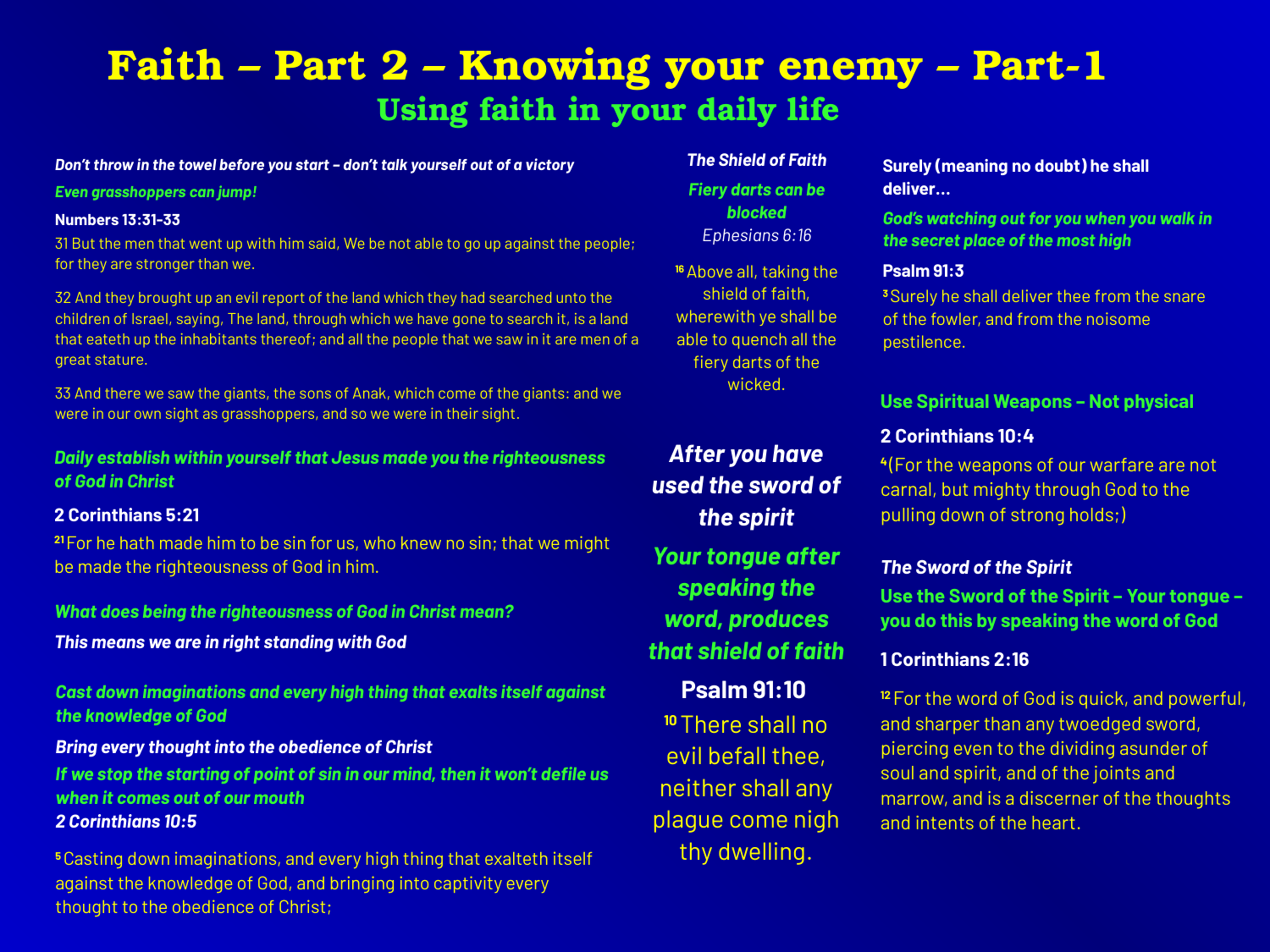

Faith – Part 2 – Knowing your enemy – Part-1
Using faith in your daily life
The Shield of Faith
Fiery darts can be blocked
Ephesians 6:16
16 Above all, taking the shield of faith, wherewith ye shall be able to quench all the fiery darts of the wicked.
Don’t throw in the towel before you start – don’t talk yourself out of a victory
Even grasshoppers can jump!
Numbers 13:31-33
31 But the men that went up with him said, We be not able to go up against the people; for they are stronger than we.
32 And they brought up an evil report of the land which they had searched unto the children of Israel, saying, The land, through which we have gone to search it, is a land that eateth up the inhabitants thereof; and all the people that we saw in it are men of a great stature.
33 And there we saw the giants, the sons of Anak, which come of the giants: and we were in our own sight as grasshoppers, and so we were in their sight.
Surely (meaning no doubt) he shall deliver…
God’s watching out for you when you walk in the secret place of the most high
Psalm 91:3
3 Surely he shall deliver thee from the snare of the fowler, and from the noisome pestilence.
Use Spiritual Weapons – Not physical
2 Corinthians 10:4
4 (For the weapons of our warfare are not carnal, but mighty through God to the pulling down of strong holds;)
After you have used the sword of the spirit
Your tongue after speaking the word, produces that shield of faith
Psalm 91:10
10 There shall no evil befall thee, neither shall any plague come nigh thy dwelling.
Daily establish within yourself that Jesus made you the righteousness of God in Christ
2 Corinthians 5:21
21 For he hath made him to be sin for us, who knew no sin; that we might be made the righteousness of God in him.
What does being the righteousness of God in Christ mean?
This means we are in right standing with God
The Sword of the Spirit
Use the Sword of the Spirit – Your tongue – you do this by speaking the word of God
1 Corinthians 2:16
12 For the word of God is quick, and powerful, and sharper than any twoedged sword, piercing even to the dividing asunder of soul and spirit, and of the joints and marrow, and is a discerner of the thoughts and intents of the heart.
Cast down imaginations and every high thing that exalts itself against the knowledge of God
Bring every thought into the obedience of Christ
If we stop the starting of point of sin in our mind, then it won’t defile us when it comes out of our mouth
2 Corinthians 10:5
5 Casting down imaginations, and every high thing that exalteth itself against the knowledge of God, and bringing into captivity every thought to the obedience of Christ;